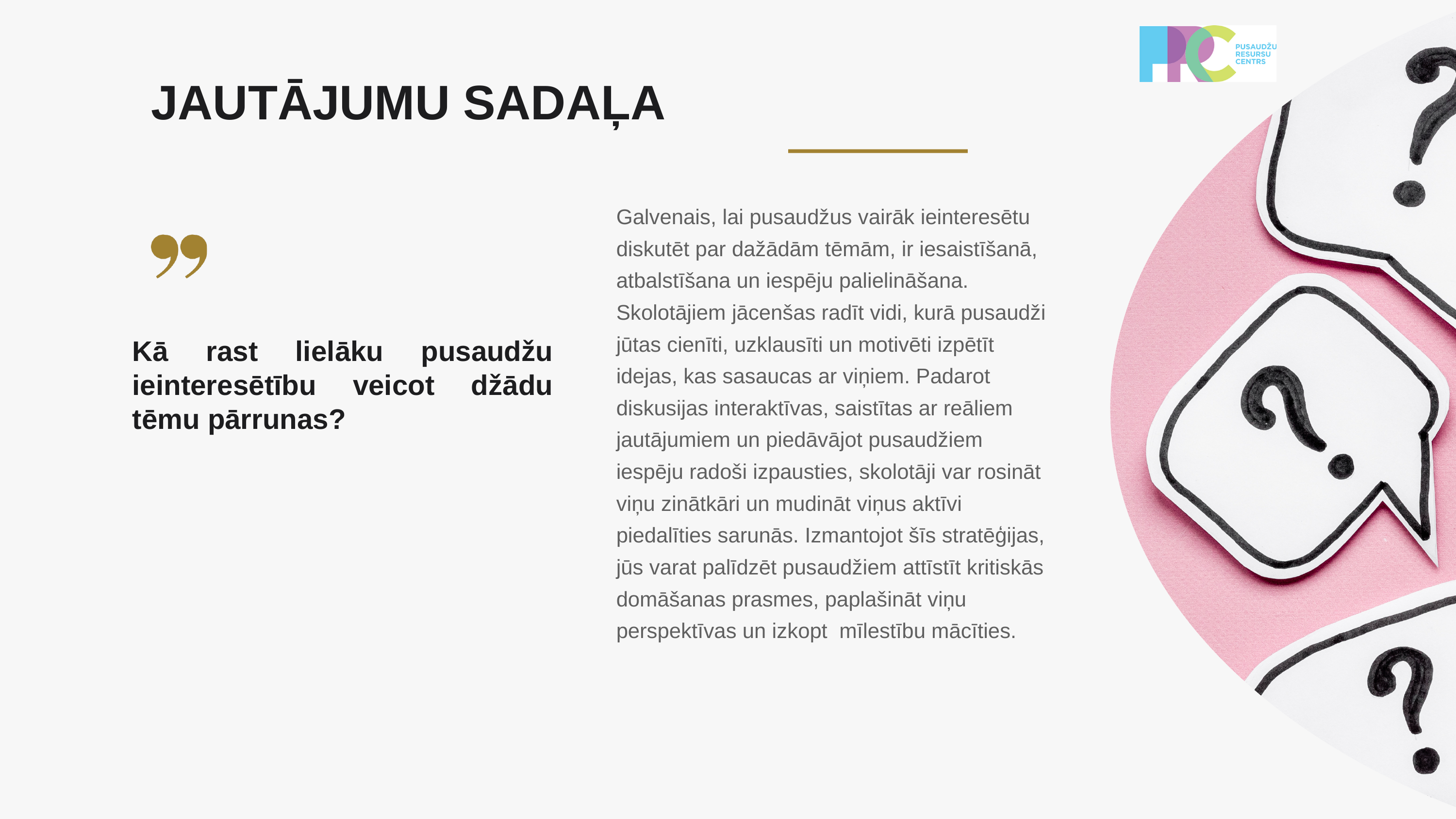

JAUTĀJUMU SADAĻA

Galvenais, lai pusaudžus vairāk ieinteresētu diskutēt par dažādām tēmām, ir iesaistīšanā, atbalstīšana un iespēju palielināšana. Skolotājiem jācenšas radīt vidi, kurā pusaudži jūtas cienīti, uzklausīti un motivēti izpētīt idejas, kas sasaucas ar viņiem. Padarot diskusijas interaktīvas, saistītas ar reāliem jautājumiem un piedāvājot pusaudžiem iespēju radoši izpausties, skolotāji var rosināt viņu zinātkāri un mudināt viņus aktīvi piedalīties sarunās. Izmantojot šīs stratēģijas, jūs varat palīdzēt pusaudžiem attīstīt kritiskās domāšanas prasmes, paplašināt viņu perspektīvas un izkopt  mīlestību mācīties.

Kā rast lielāku pusaudžu ieinteresētību veicot džādu tēmu pārrunas?